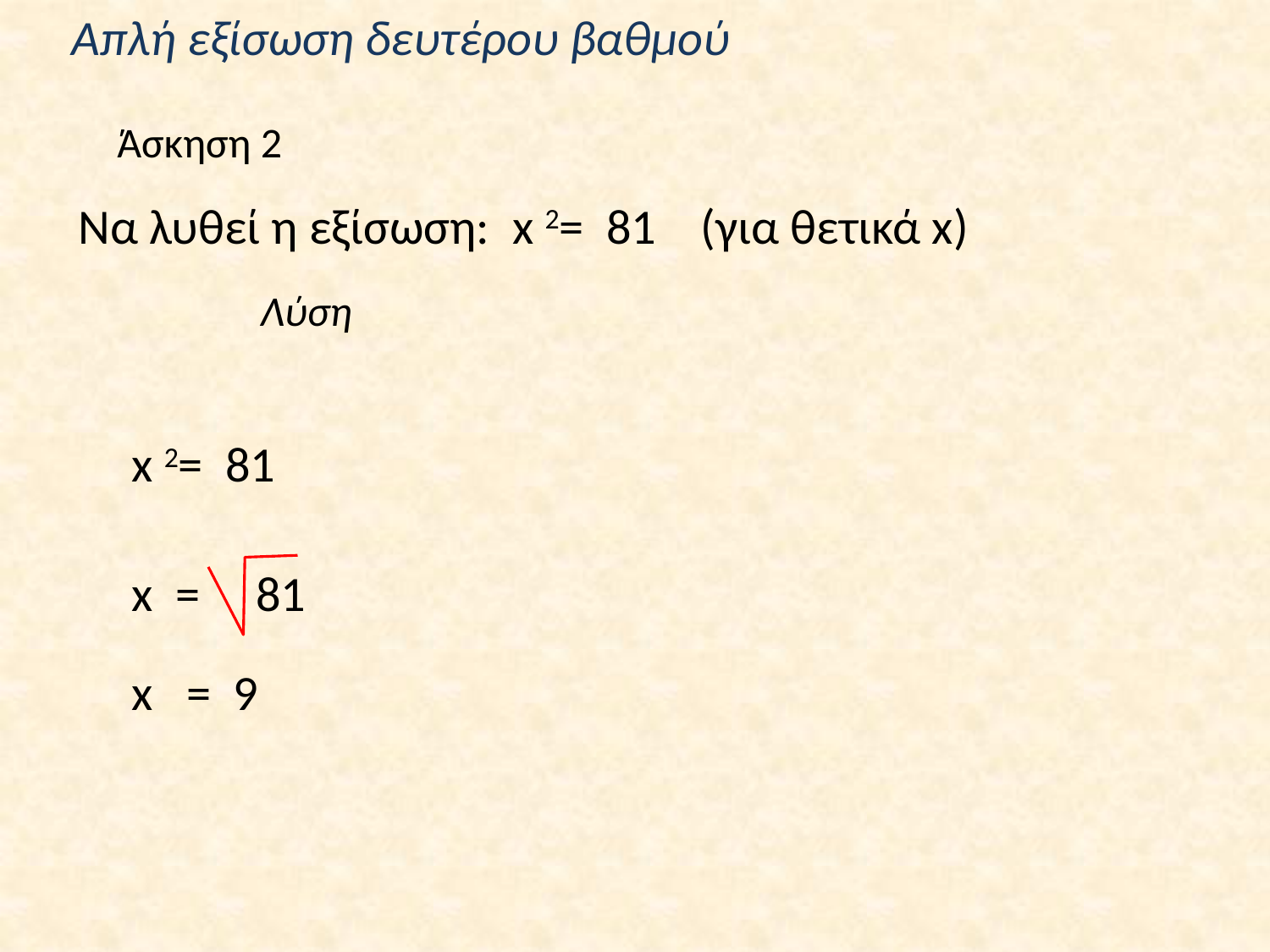

Απλή εξίσωση δευτέρου βαθμού
 Άσκηση 2
 Να λυθεί η εξίσωση:  x 2=  81    (για θετικά x)
 Λύση
x 2=  81
x  =     81

x   =  9